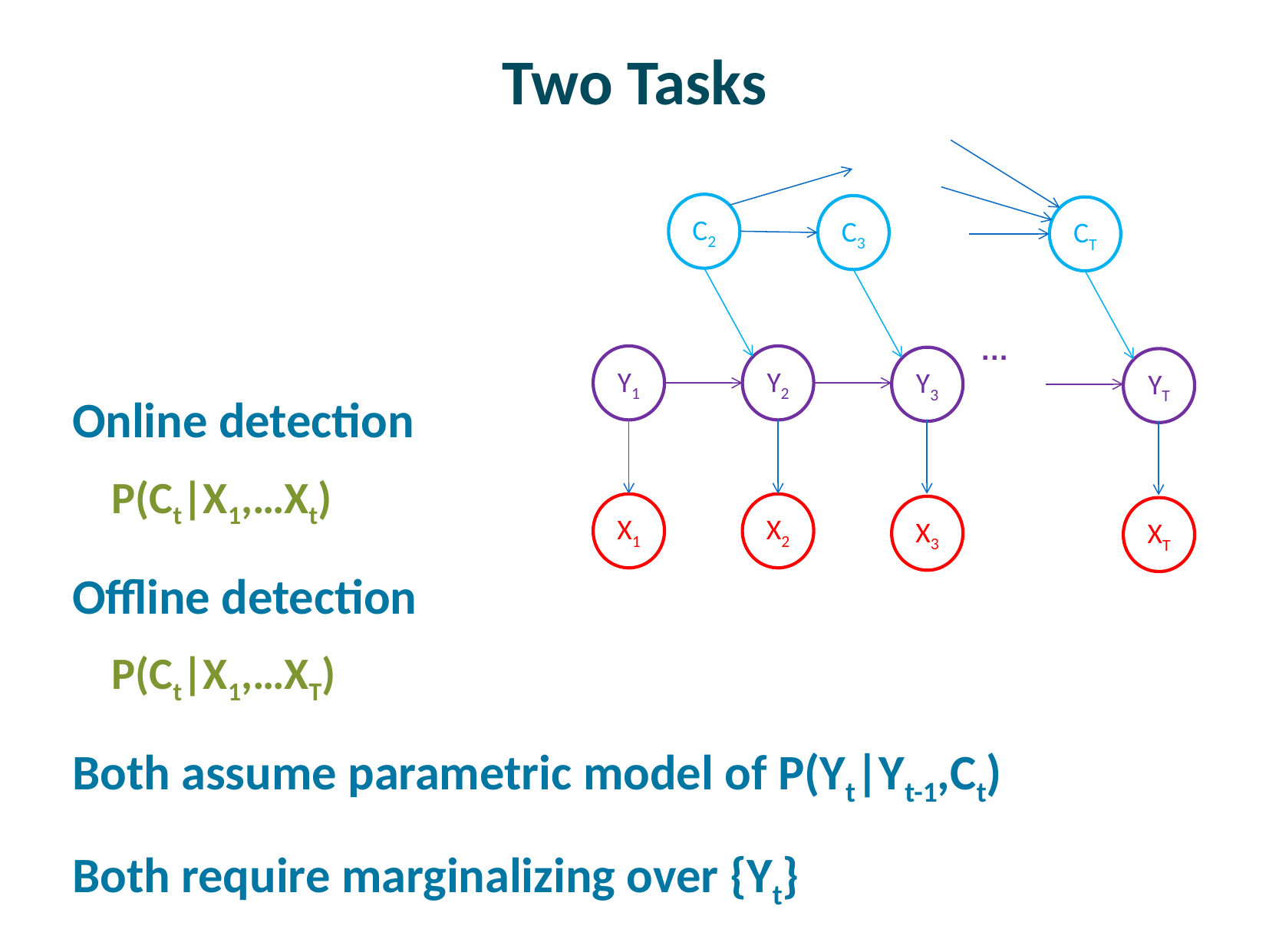

# Two Tasks
C2
C3
Y1
Y2
Y3
X1
X2
X3
CT
YT
XT
…
Online detection
P(Ct|X1,…Xt)
Offline detection
P(Ct|X1,…XT)
Both assume parametric model of P(Yt|Yt-1,Ct)
Both require marginalizing over {Yt}